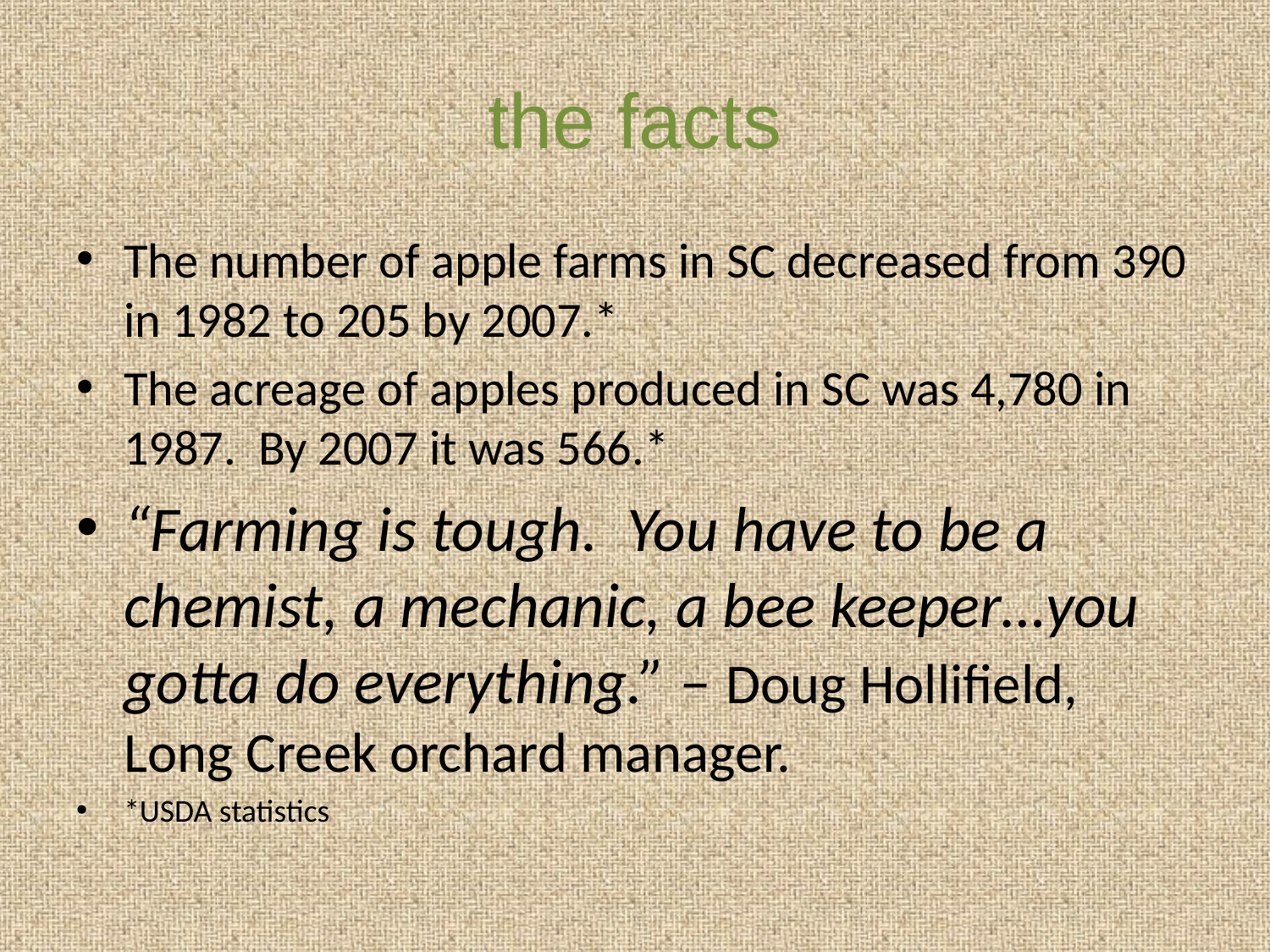

# the facts
The number of apple farms in SC decreased from 390 in 1982 to 205 by 2007.*
The acreage of apples produced in SC was 4,780 in 1987.  By 2007 it was 566.*
“Farming is tough.  You have to be a chemist, a mechanic, a bee keeper…you gotta do everything.” – Doug Hollifield, Long Creek orchard manager.
*USDA statistics